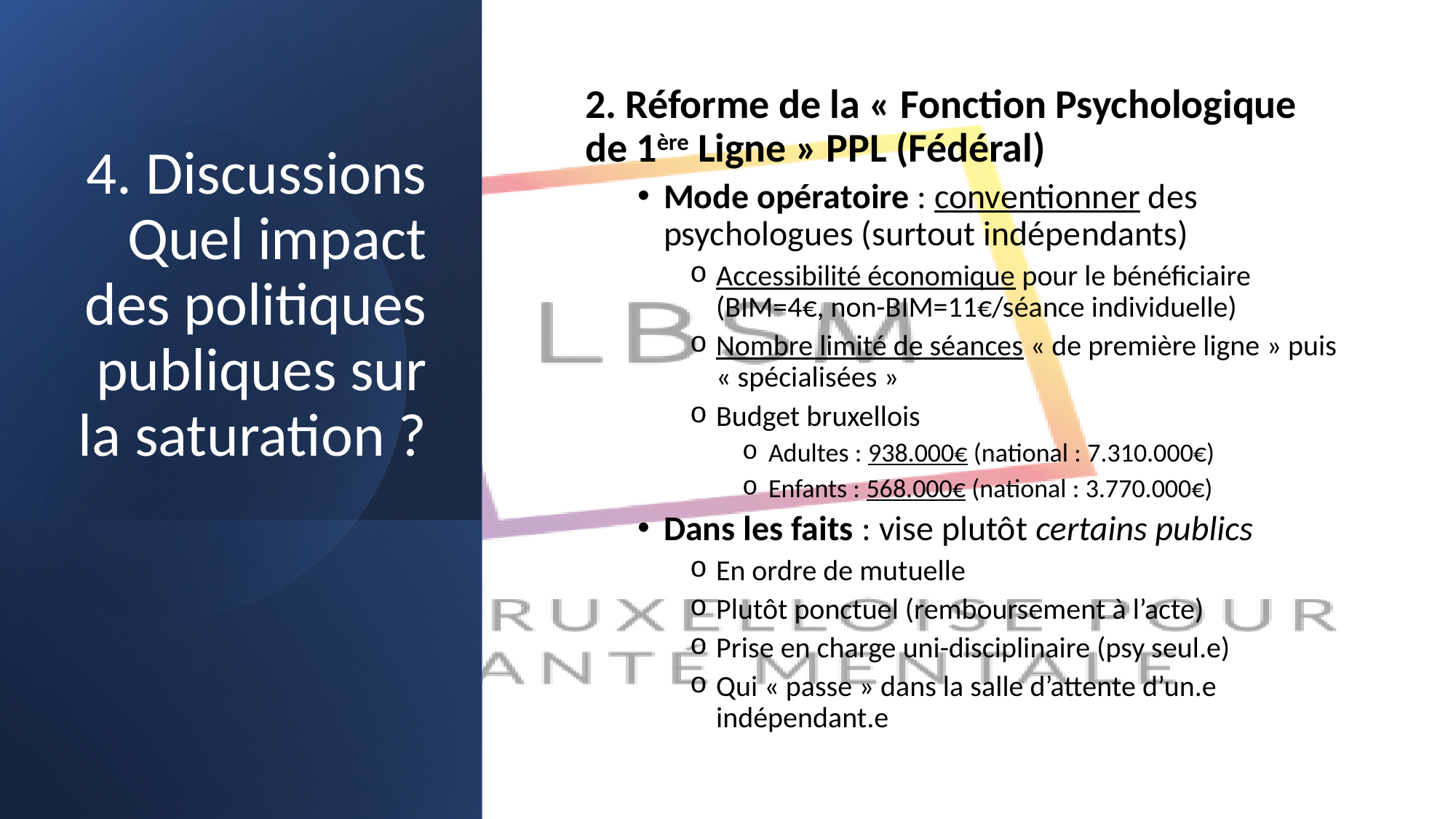

# 4. Discussions Quel impact des politiques publiques sur la saturation ?
2. Réforme de la « Fonction Psychologique de 1ère Ligne » PPL (Fédéral)
Mode opératoire : conventionner des psychologues (surtout indépendants)
Accessibilité économique pour le bénéficiaire (BIM=4€, non-BIM=11€/séance individuelle)
Nombre limité de séances « de première ligne » puis « spécialisées »
Budget bruxellois
Adultes : 938.000€ (national : 7.310.000€)
Enfants : 568.000€ (national : 3.770.000€)
Dans les faits : vise plutôt certains publics
En ordre de mutuelle
Plutôt ponctuel (remboursement à l’acte)
Prise en charge uni-disciplinaire (psy seul.e)
Qui « passe » dans la salle d’attente d’un.e indépendant.e